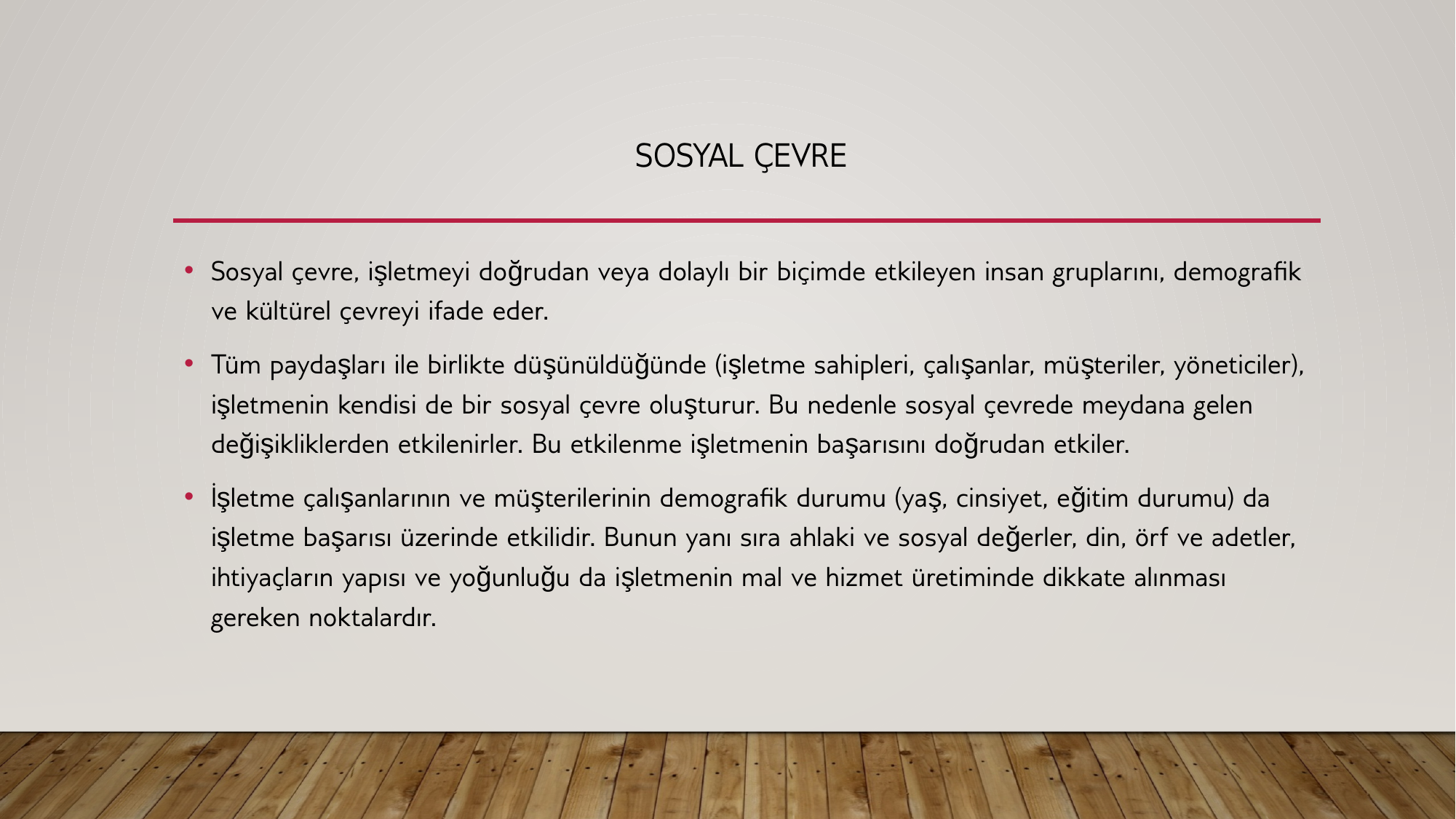

# Sosyal Çevre
Sosyal çevre, işletmeyi doğrudan veya dolaylı bir biçimde etkileyen insan gruplarını, demografik ve kültürel çevreyi ifade eder.
Tüm paydaşları ile birlikte düşünüldüğünde (işletme sahipleri, çalışanlar, müşteriler, yöneticiler), işletmenin kendisi de bir sosyal çevre oluşturur. Bu nedenle sosyal çevrede meydana gelen değişikliklerden etkilenirler. Bu etkilenme işletmenin başarısını doğrudan etkiler.
İşletme çalışanlarının ve müşterilerinin demografik durumu (yaş, cinsiyet, eğitim durumu) da işletme başarısı üzerinde etkilidir. Bunun yanı sıra ahlaki ve sosyal değerler, din, örf ve adetler, ihtiyaçların yapısı ve yoğunluğu da işletmenin mal ve hizmet üretiminde dikkate alınması gereken noktalardır.